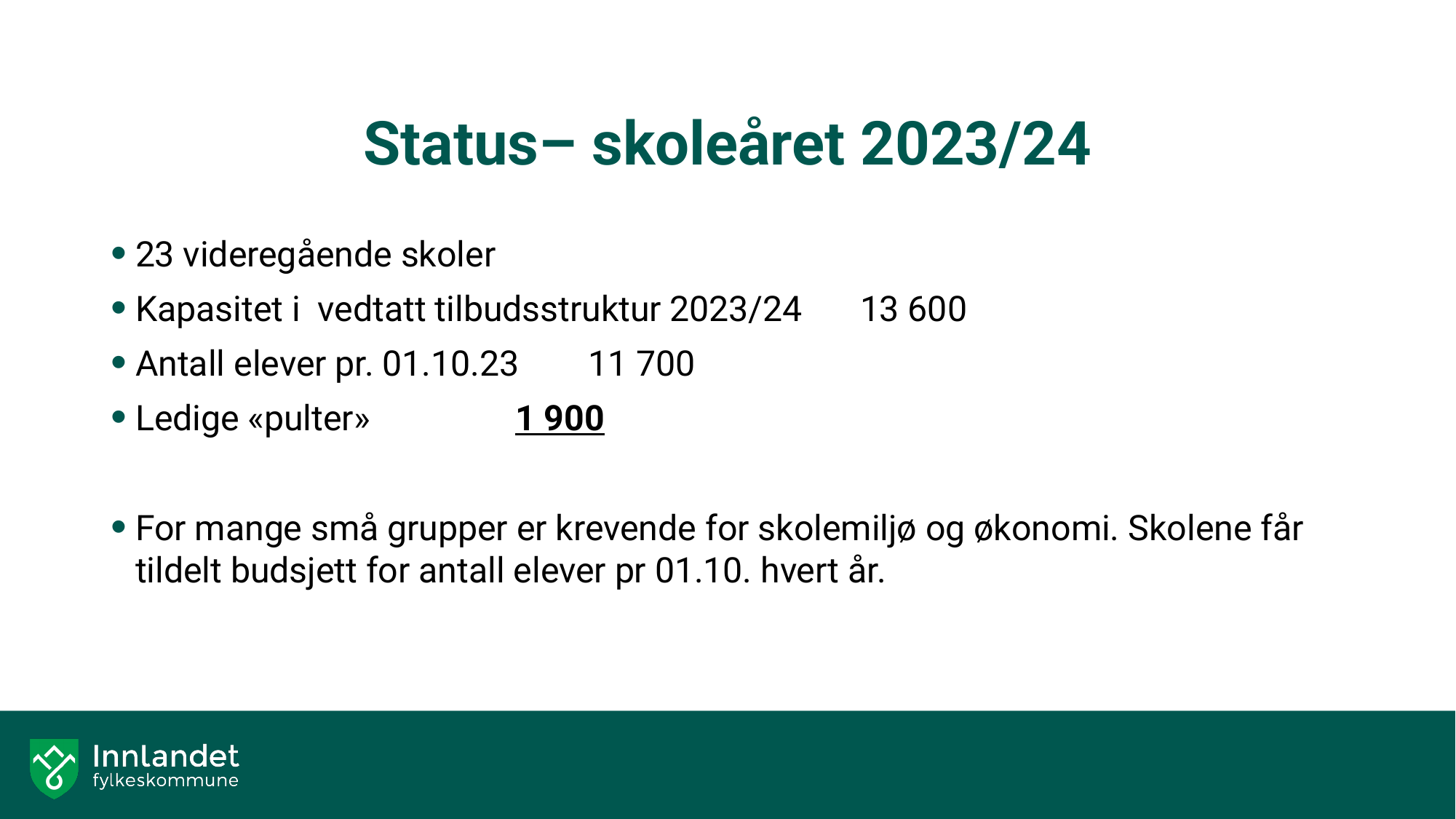

# Status– skoleåret 2023/24
23 videregående skoler
Kapasitet i  vedtatt tilbudsstruktur 2023/24	13 600
Antall elever pr. 01.10.23				11 700
Ledige «pulter»					 	  1 900

For mange små grupper er krevende for skolemiljø og økonomi. Skolene får tildelt budsjett for antall elever pr 01.10. hvert år.